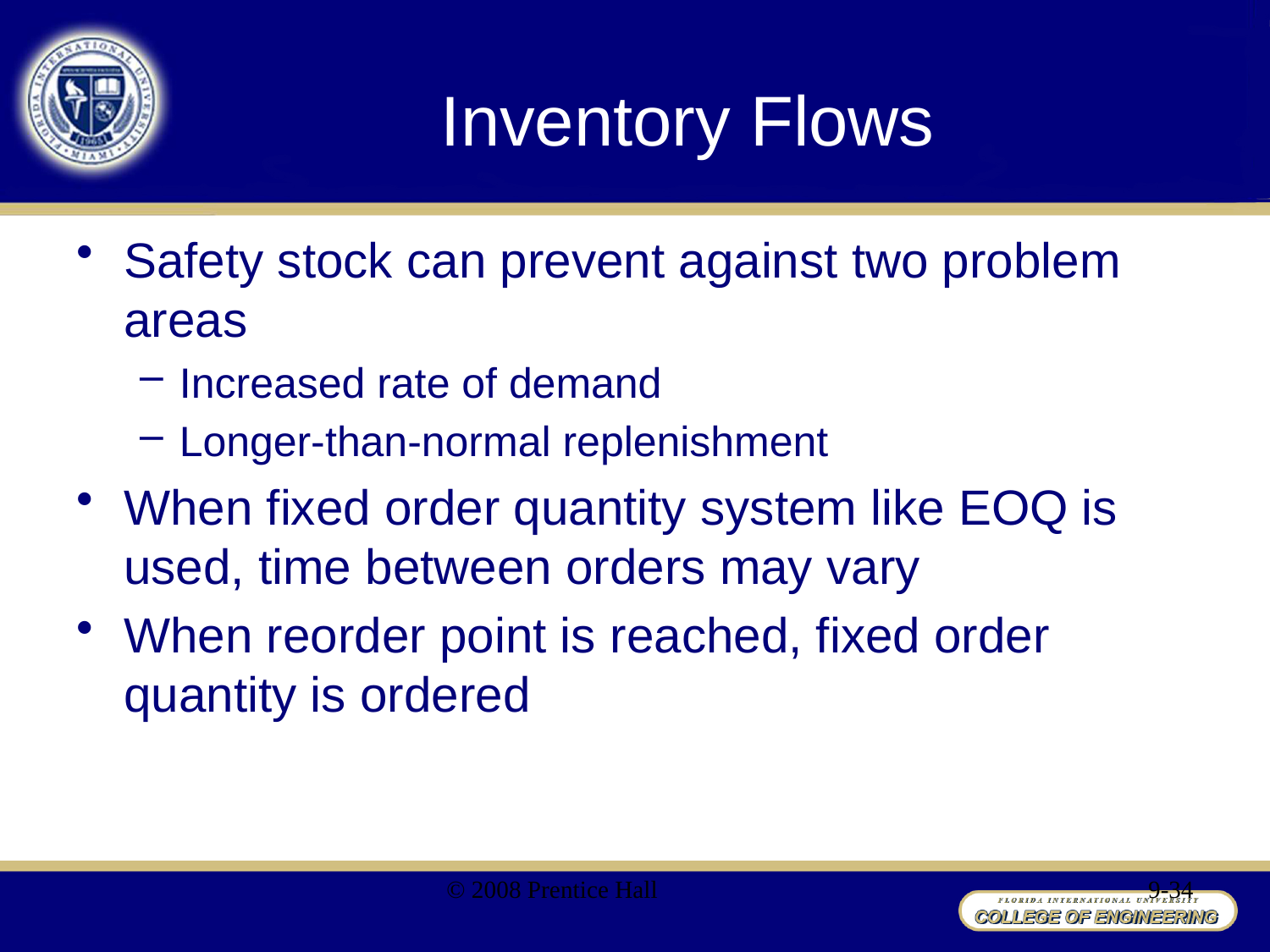

# Inventory Flows
Safety stock can prevent against two problem areas
Increased rate of demand
Longer-than-normal replenishment
When fixed order quantity system like EOQ is used, time between orders may vary
When reorder point is reached, fixed order quantity is ordered

© 2008 Prentice Hall
9-34